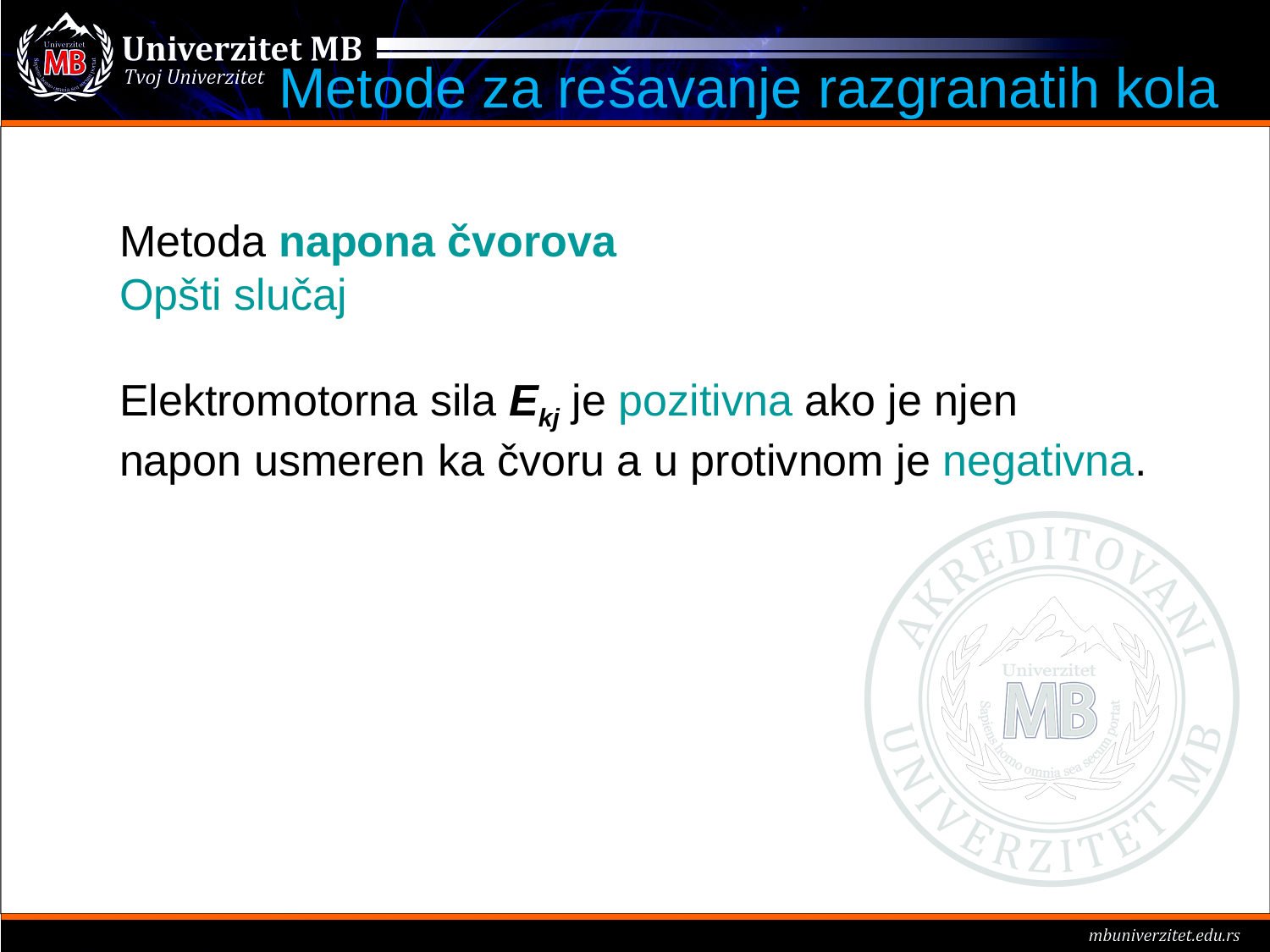

Metode za rešavanje razgranatih kola
Metoda napona čvorova
Opšti slučaj

Elektromotorna sila Ekj je pozitivna ako je njen
napon usmeren ka čvoru a u protivnom je negativna.